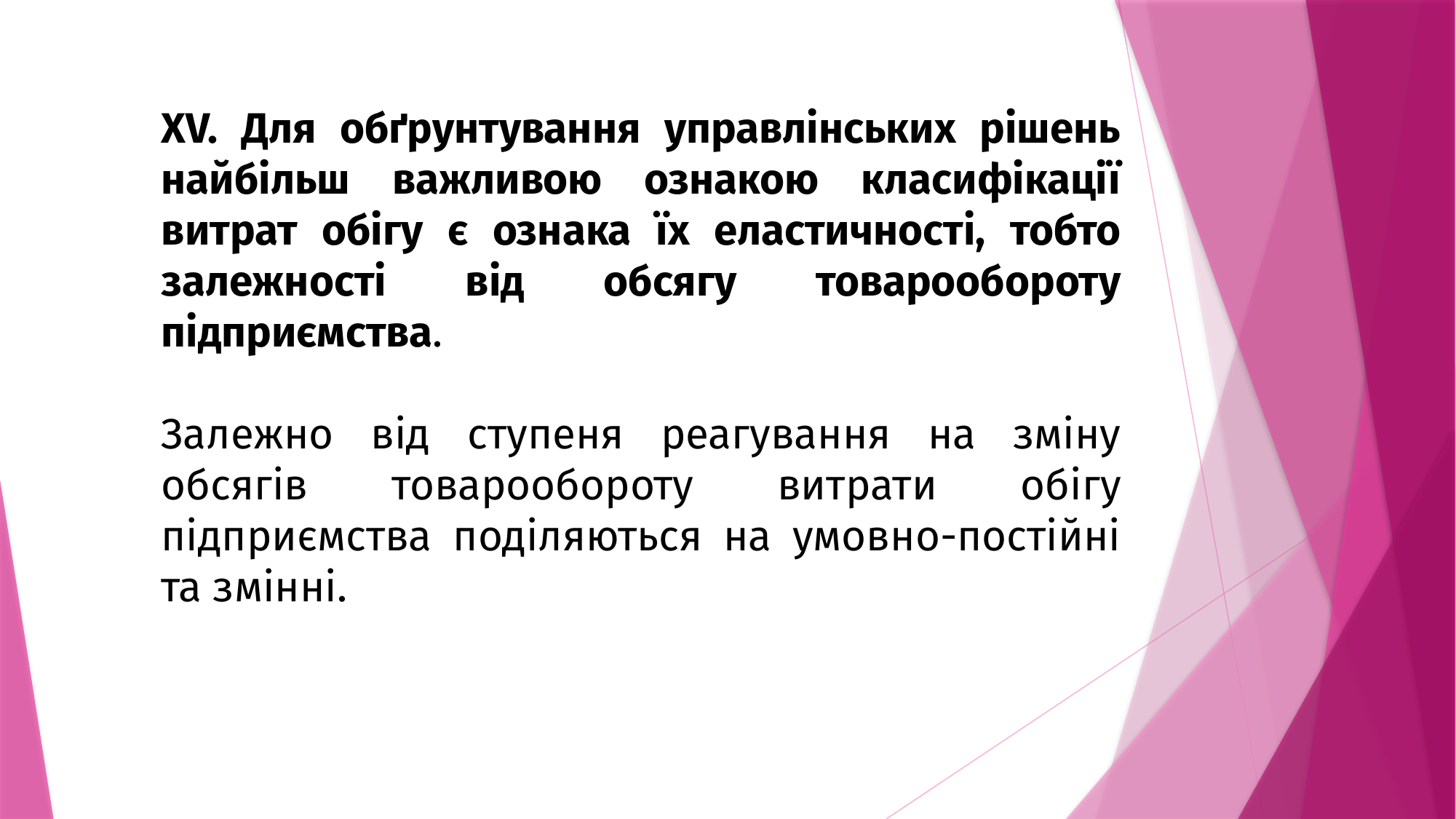

XV. Для обґрунтування управлінських рішень найбільш важливою ознакою класифікації витрат обігу є ознака їх еластичності, тобто залежності від обсягу товарообороту підприємства.

Залежно від ступеня реагування на зміну обсягів товарообороту витрати обігу підприємства поділяються на умовно-постійні та змінні.